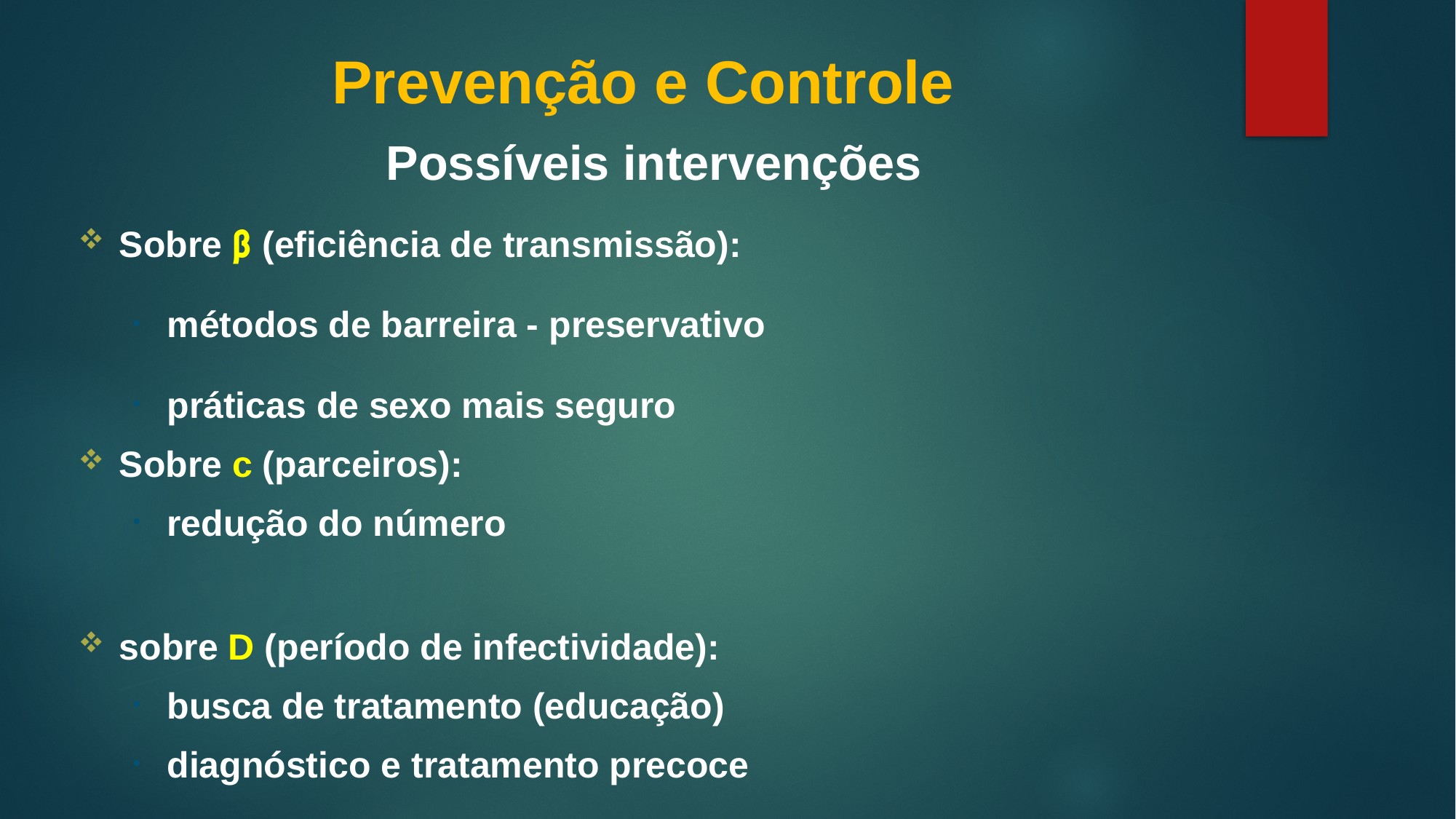

Prevenção e Controle
# Possíveis intervenções
Sobre β (eficiência de transmissão):
métodos de barreira - preservativo
práticas de sexo mais seguro
Sobre c (parceiros):
redução do número

sobre D (período de infectividade):
busca de tratamento (educação)
diagnóstico e tratamento precoce